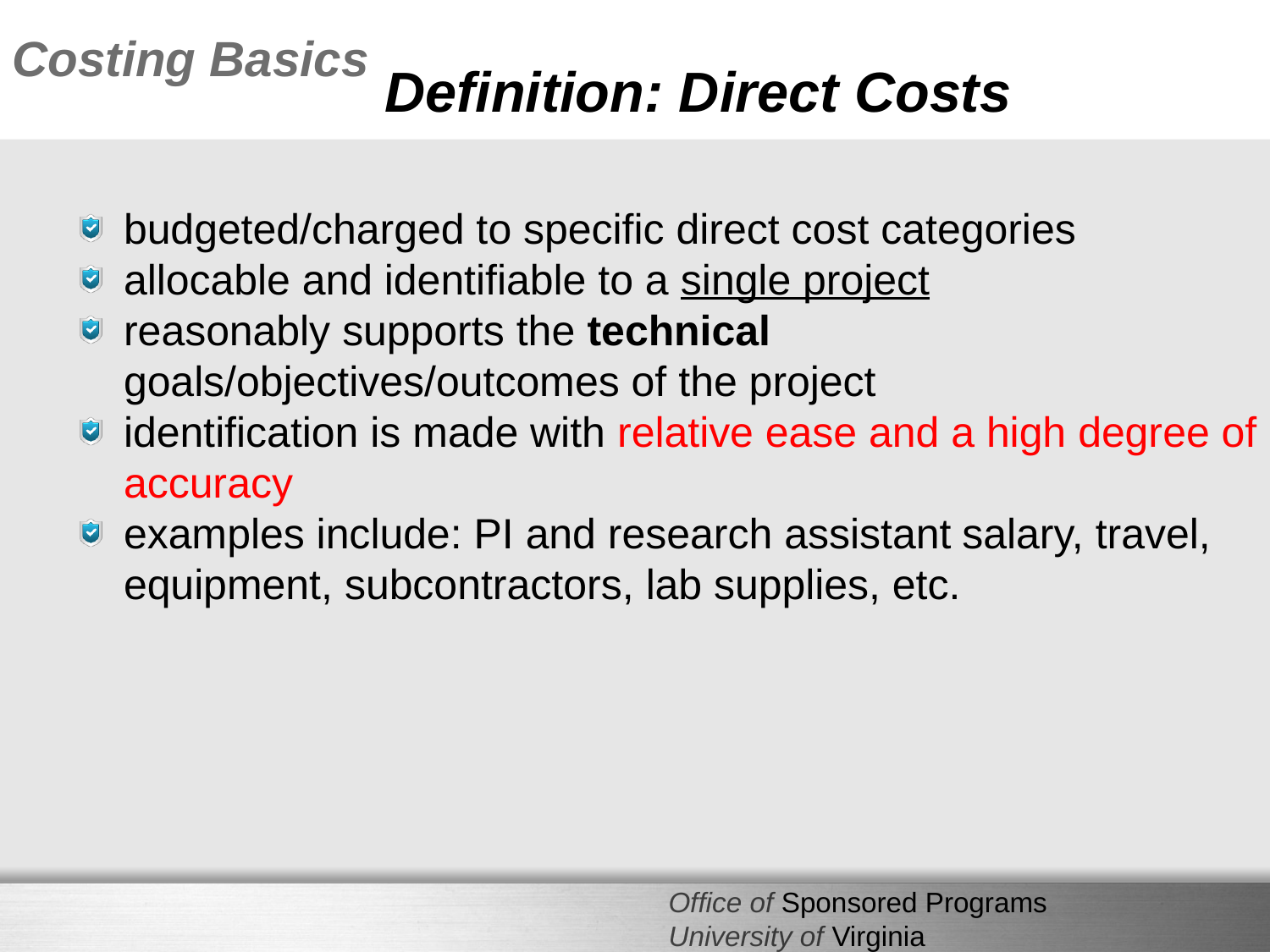

Costing Basics
      Definition: Direct Costs
budgeted/charged to specific direct cost categories
allocable and identifiable to a single project
reasonably supports the technical goals/objectives/outcomes of the project
identification is made with relative ease and a high degree of accuracy
examples include: PI and research assistant salary, travel, equipment, subcontractors, lab supplies, etc.